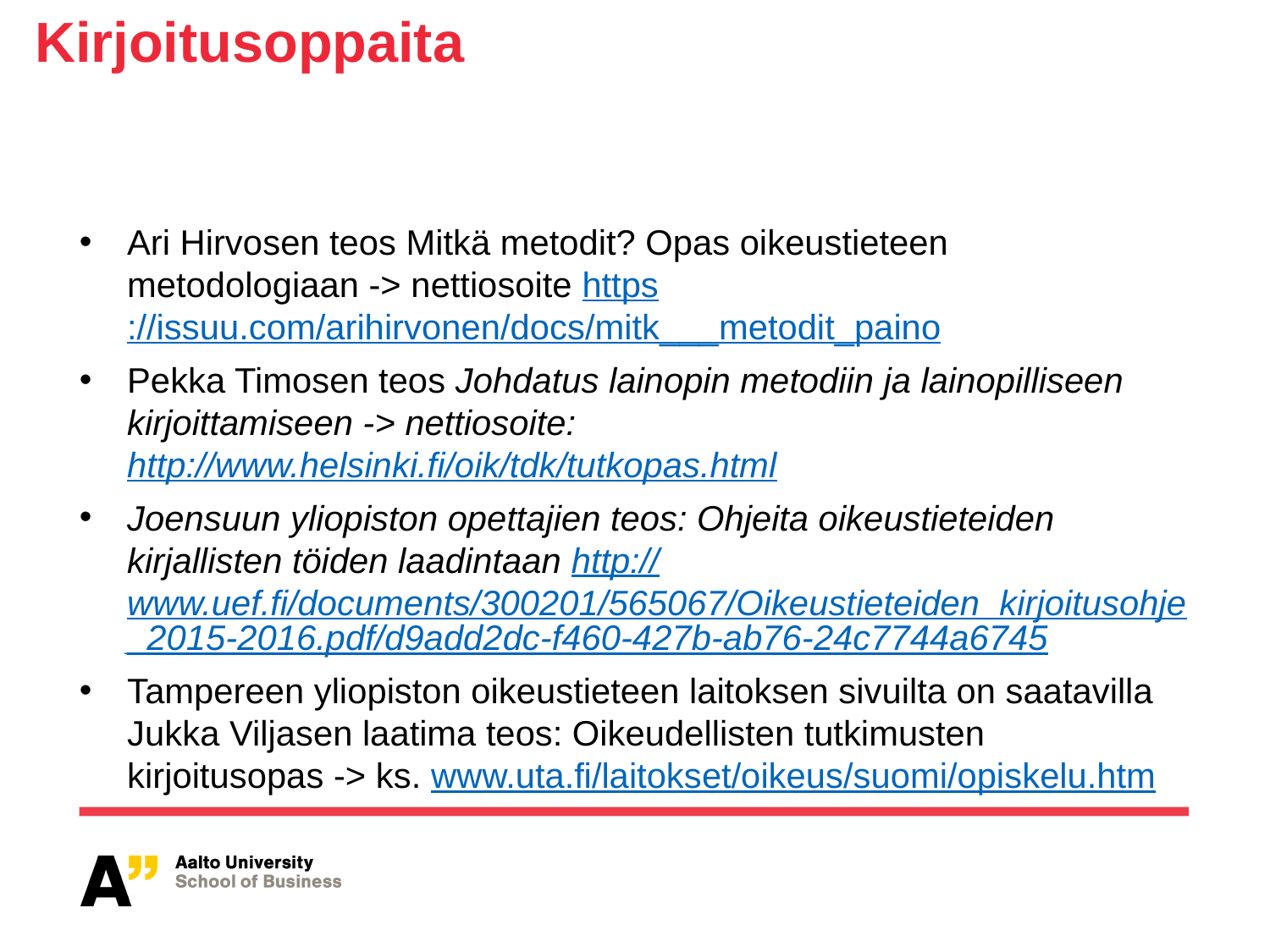

# Kirjoitusoppaita
Ari Hirvosen teos Mitkä metodit? Opas oikeustieteen metodologiaan -> nettiosoite https://issuu.com/arihirvonen/docs/mitk___metodit_paino
Pekka Timosen teos Johdatus lainopin metodiin ja lainopilliseen kirjoittamiseen -> nettiosoite: http://www.helsinki.fi/oik/tdk/tutkopas.html
Joensuun yliopiston opettajien teos: Ohjeita oikeustieteiden kirjallisten töiden laadintaan http://www.uef.fi/documents/300201/565067/Oikeustieteiden_kirjoitusohje_2015-2016.pdf/d9add2dc-f460-427b-ab76-24c7744a6745
Tampereen yliopiston oikeustieteen laitoksen sivuilta on saatavilla Jukka Viljasen laatima teos: Oikeudellisten tutkimusten kirjoitusopas -> ks. www.uta.fi/laitokset/oikeus/suomi/opiskelu.htm